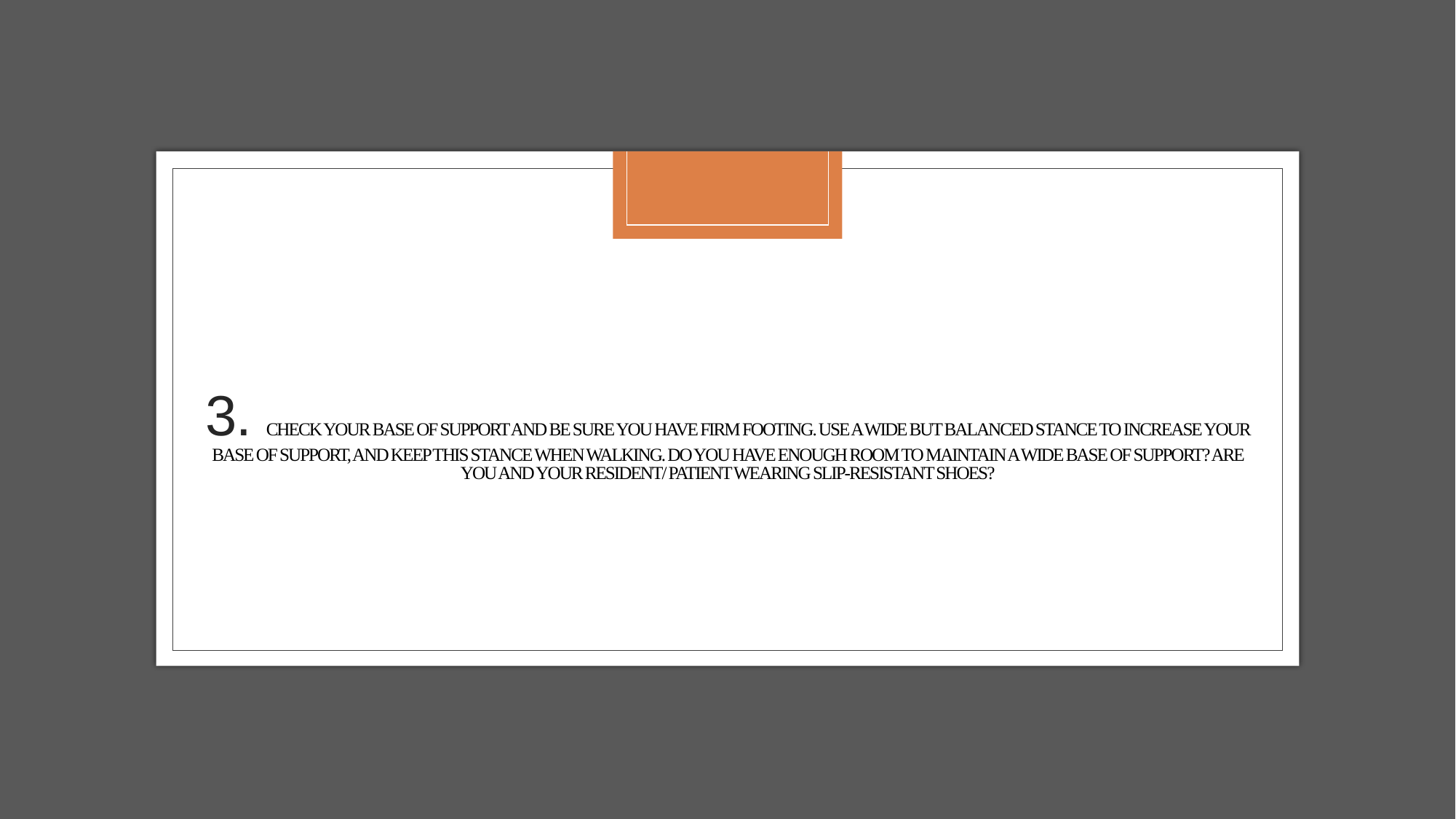

# 3. Check your base of support and be sure you have firm footing. Use a wide but balanced stance to increase your base of support, and keep this stance when walking. Do you have enough room to maintain a wide base of support? Are you and your resident/ patient wearing slip-resistant shoes?